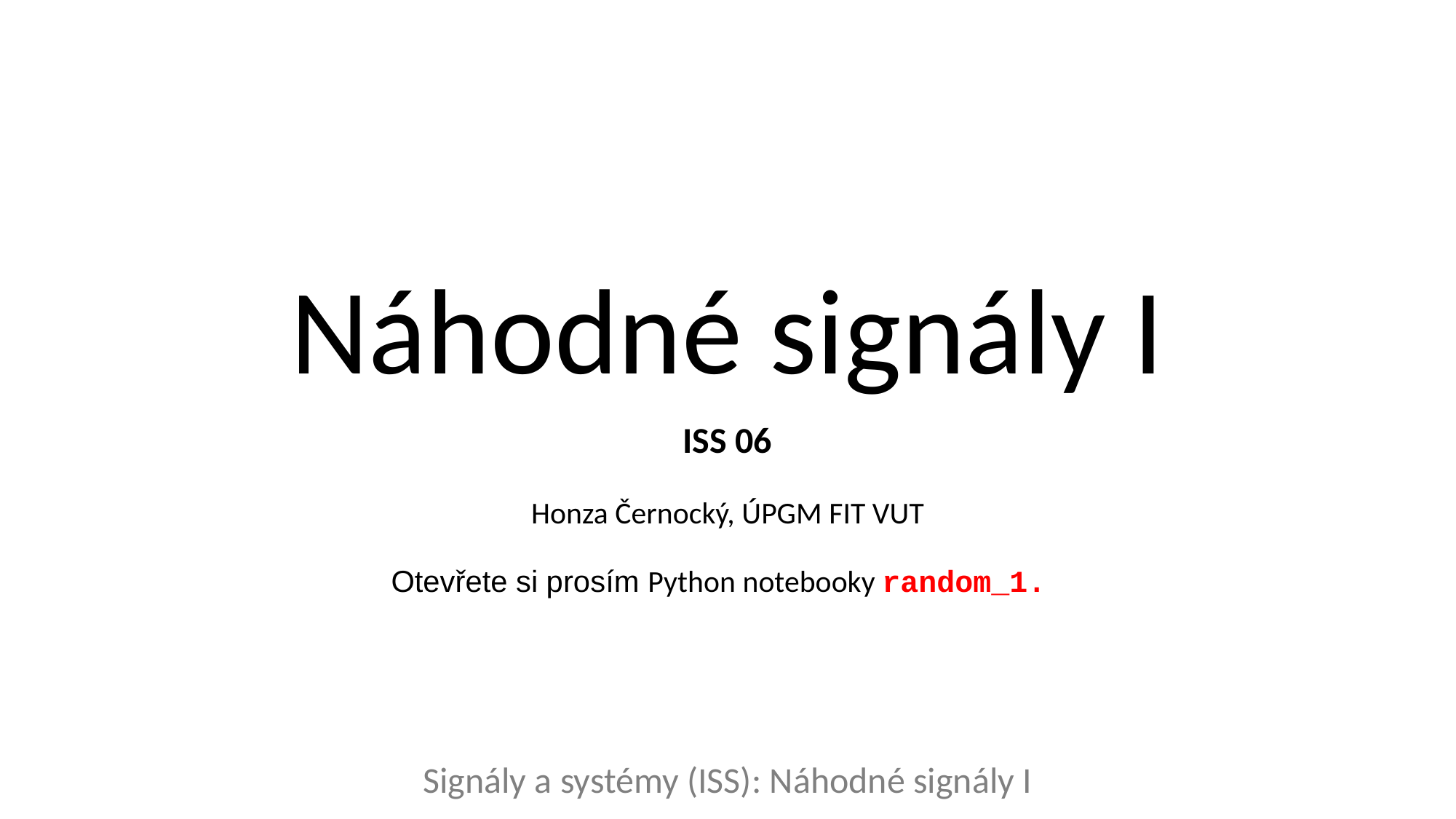

# Náhodné signály I
ISS 06
Honza Černocký, ÚPGM FIT VUT

Otevřete si prosím Python notebooky random_1.
Signály a systémy (ISS): Náhodné signály I